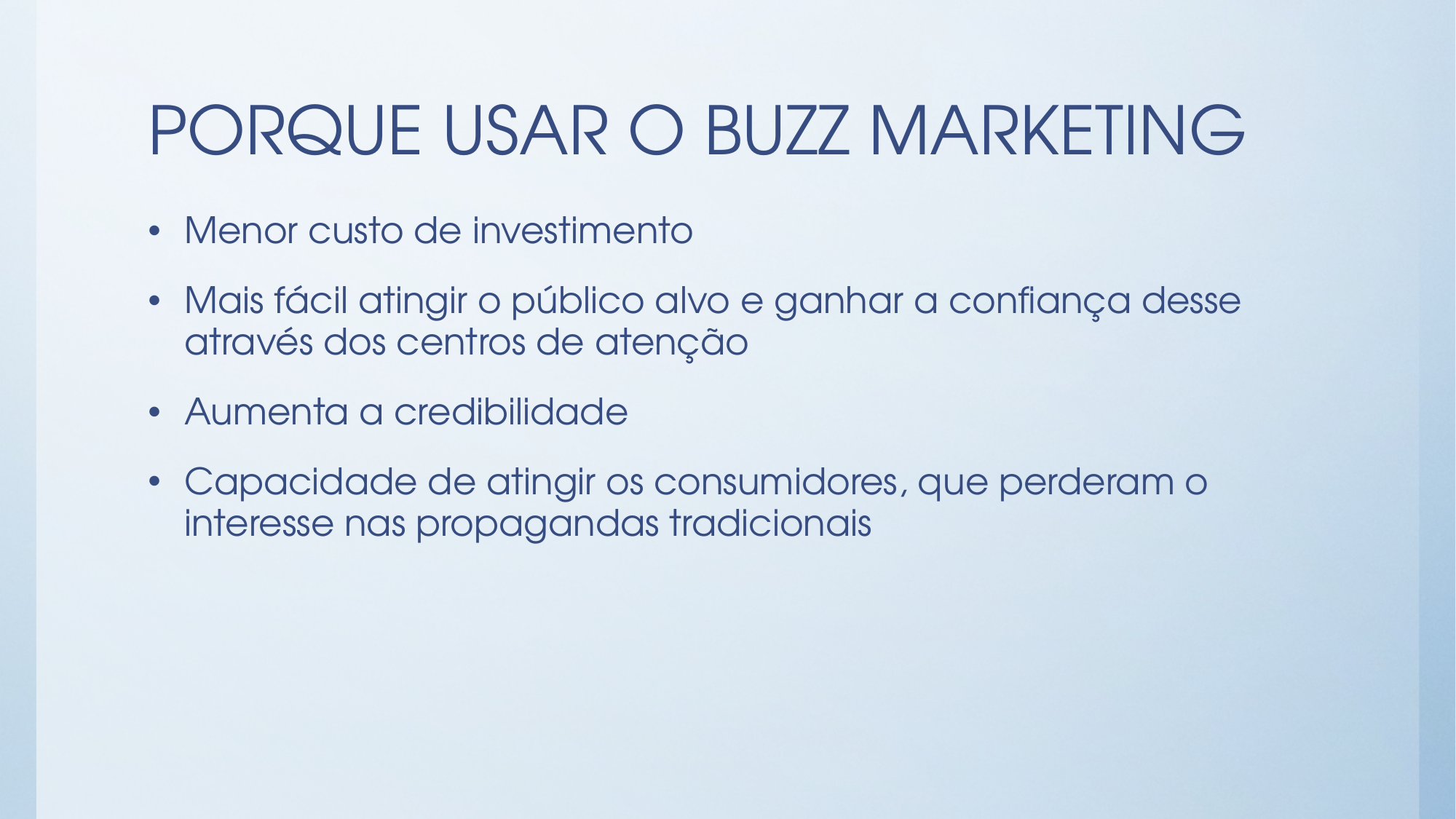

# PORQUE USAR O BUZZ MARKETING
Menor custo de investimento
Mais fácil atingir o público alvo e ganhar a confiança desse através dos centros de atenção
Aumenta a credibilidade
Capacidade de atingir os consumidores, que perderam o interesse nas propagandas tradicionais